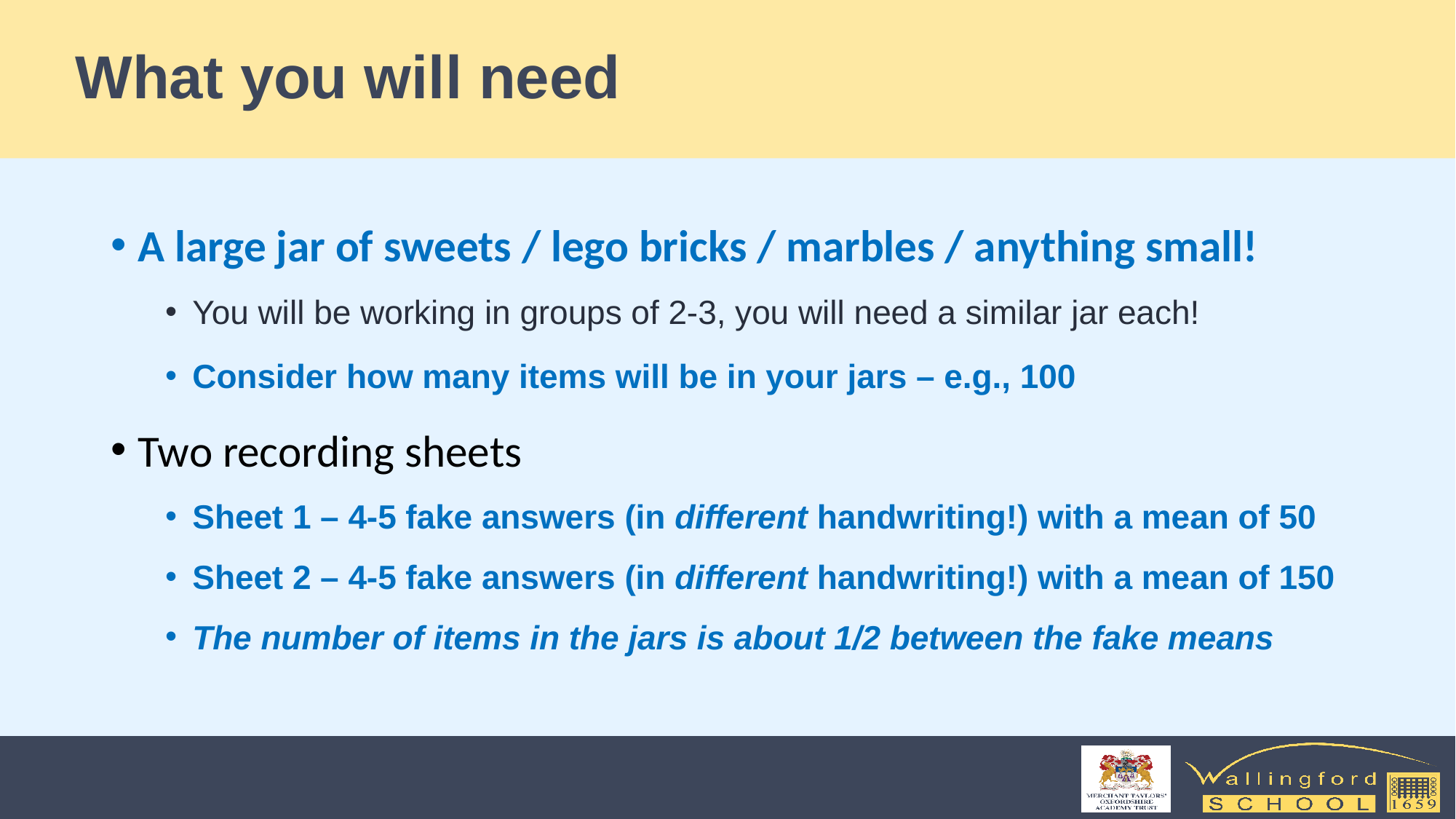

# What you will need
A large jar of sweets / lego bricks / marbles / anything small!
You will be working in groups of 2-3, you will need a similar jar each!
Consider how many items will be in your jars – e.g., 100
Two recording sheets
Sheet 1 – 4-5 fake answers (in different handwriting!) with a mean of 50
Sheet 2 – 4-5 fake answers (in different handwriting!) with a mean of 150
The number of items in the jars is about 1/2 between the fake means